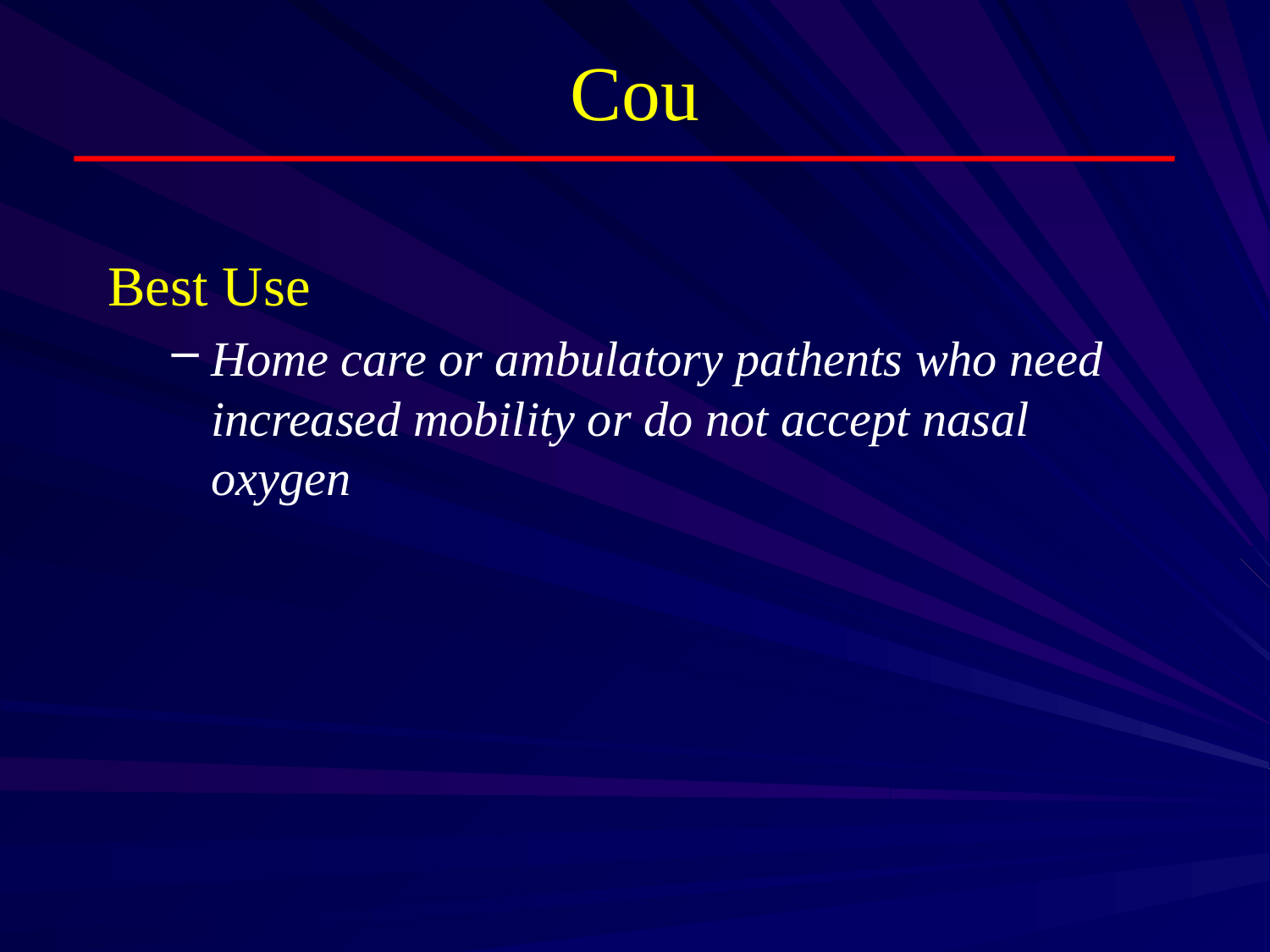

# Cou

Best Use
Home care or ambulatory pathents who need increased mobility or do not accept nasal oxygen